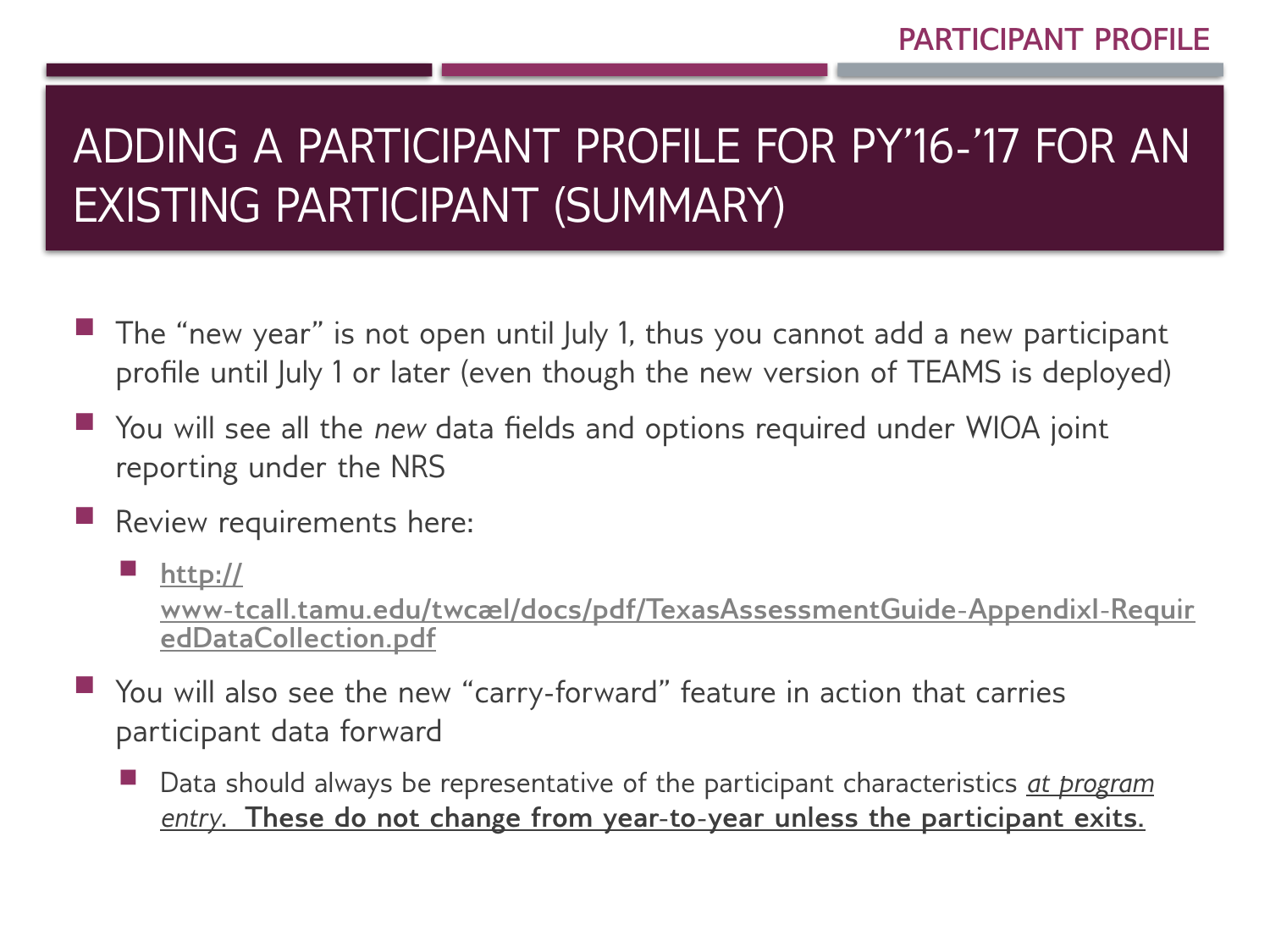

PARTICIPANT PROFILE
# Adding A Participant Profile for PY’16-’17 for an existing Participant (Summary)
The “new year” is not open until July 1, thus you cannot add a new participant profile until July 1 or later (even though the new version of TEAMS is deployed)
You will see all the new data fields and options required under WIOA joint reporting under the NRS
Review requirements here:
http://www-tcall.tamu.edu/twcael/docs/pdf/TexasAssessmentGuide-AppendixI-RequiredDataCollection.pdf
You will also see the new “carry-forward” feature in action that carries participant data forward
Data should always be representative of the participant characteristics at program entry.  These do not change from year-to-year unless the participant exits.